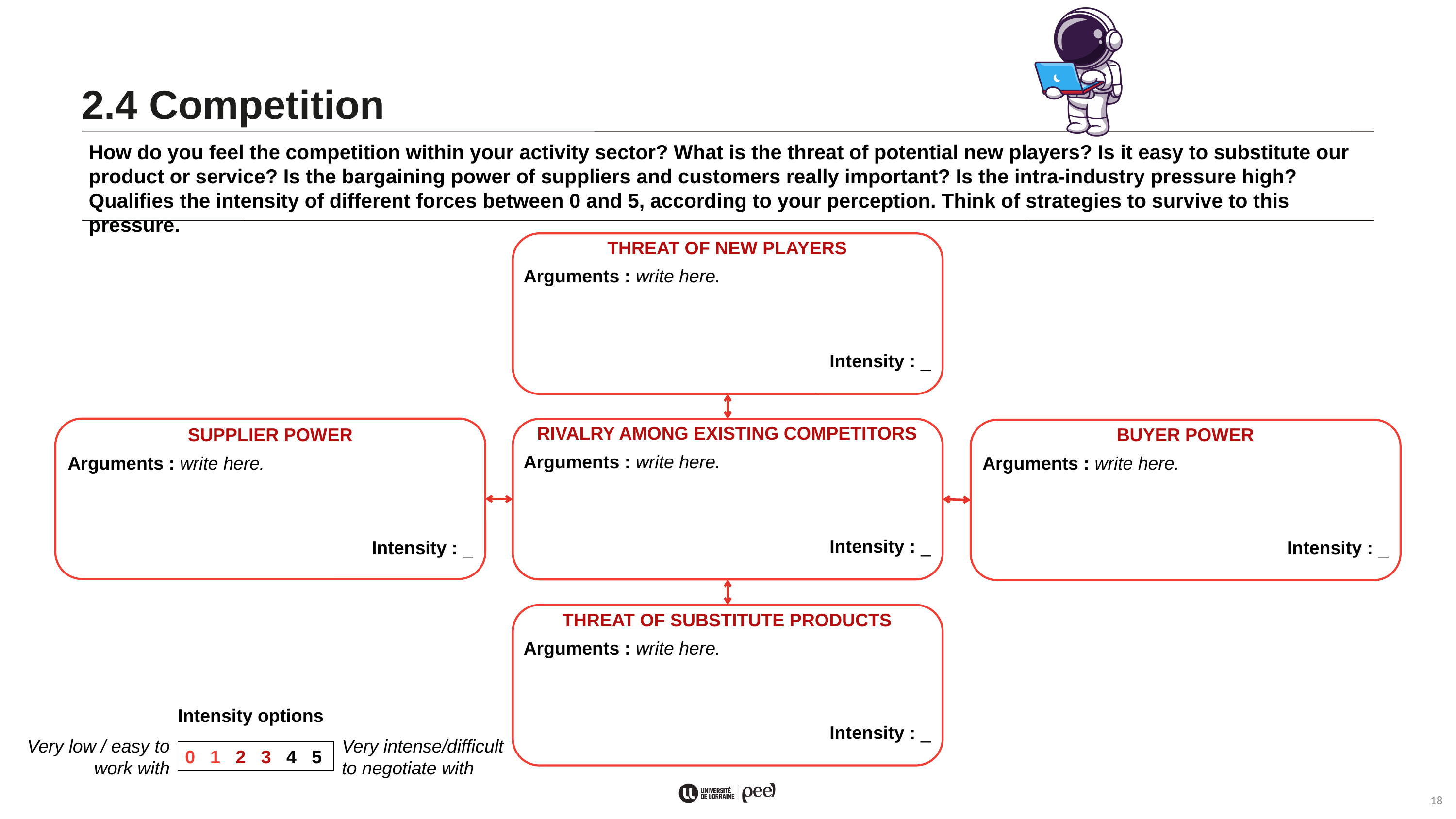

2.4 Competition

How do you feel the competition within your activity sector? What is the threat of potential new players? Is it easy to substitute our product or service? Is the bargaining power of suppliers and customers really important? Is the intra-industry pressure high? Qualifies the intensity of different forces between 0 and 5, according to your perception. Think of strategies to survive to this pressure.

THREAT OF NEW PLAYERS
Arguments : write here.

Intensity : _

SUPPLIER POWER
Arguments : write here.

Intensity : _

RIVALRY AMONG EXISTING COMPETITORS
Arguments : write here.

				Intensity : _

BUYER POWER
Arguments : write here.

Intensity : _

THREAT OF SUBSTITUTE PRODUCTS
Arguments : write here.

Intensity : _
Intensity options
Very low / easy to work with
Very intense/difficult to negotiate with
0   1   2   3   4   5

18